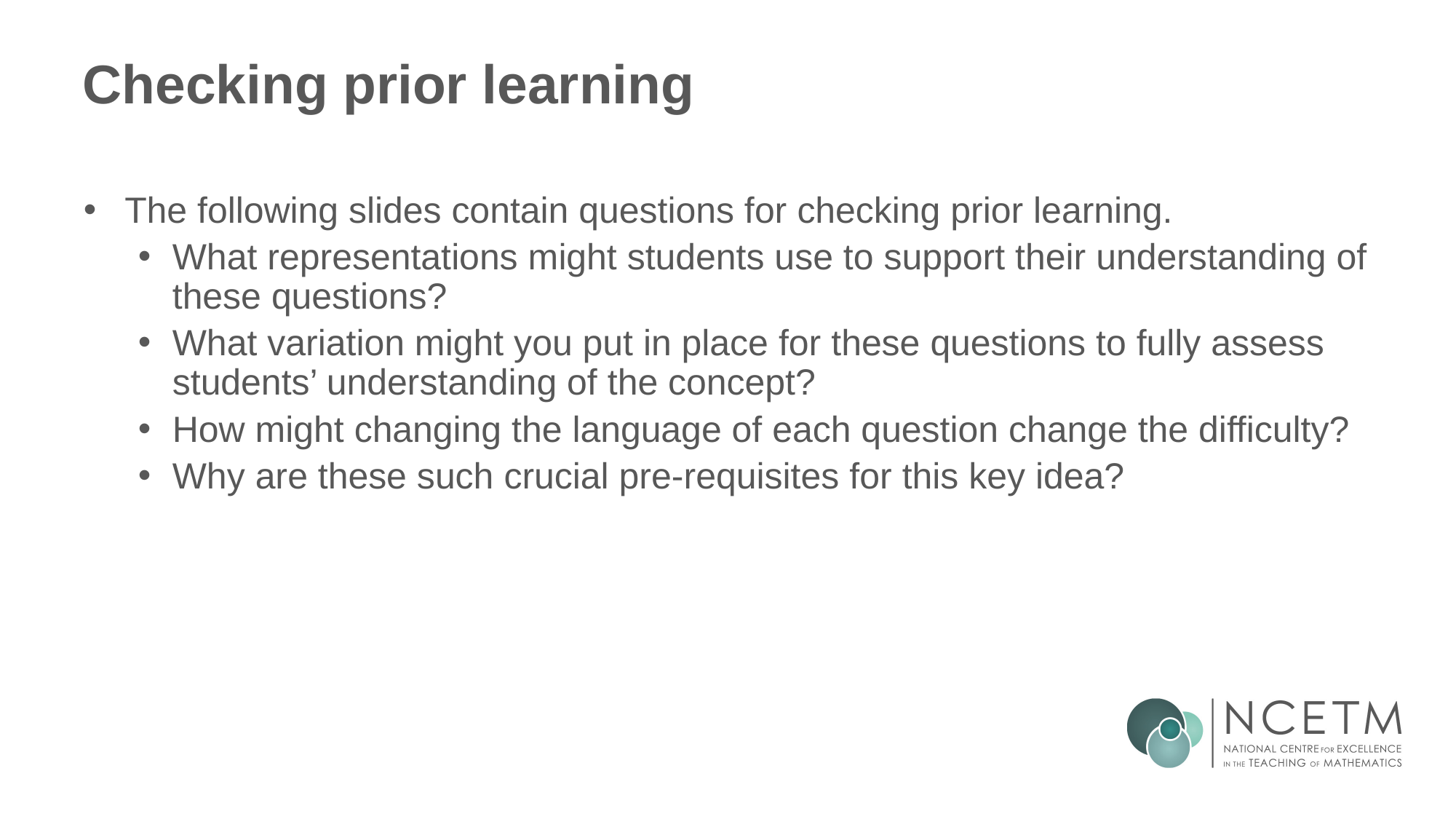

# Checking prior learning
The following slides contain questions for checking prior learning.
What representations might students use to support their understanding of these questions?
What variation might you put in place for these questions to fully assess students’ understanding of the concept?
How might changing the language of each question change the difficulty?
Why are these such crucial pre-requisites for this key idea?